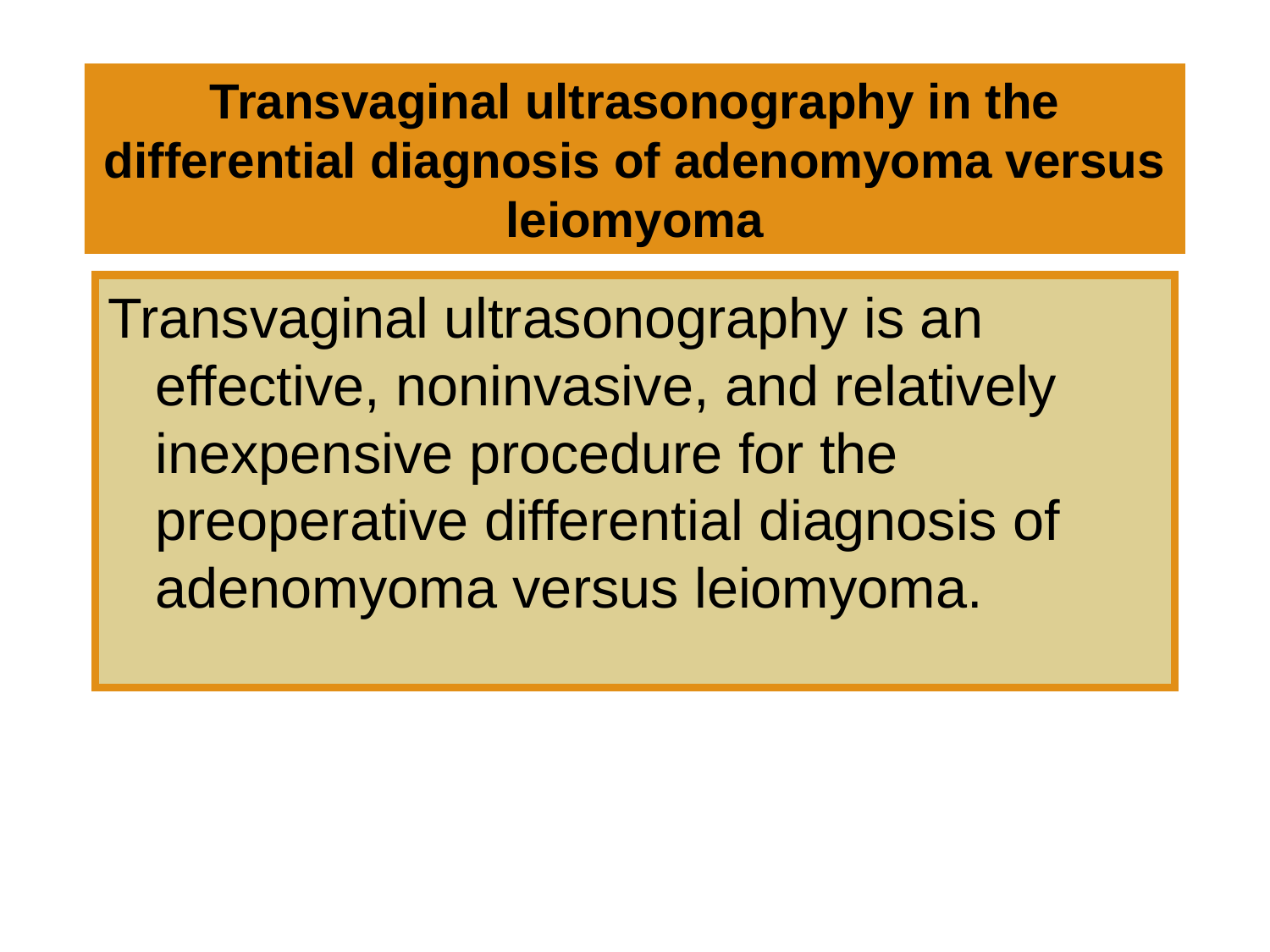

# Transvaginal ultrasonography in the differential diagnosis of adenomyoma versus leiomyoma
Transvaginal ultrasonography is an effective, noninvasive, and relatively inexpensive procedure for the preoperative differential diagnosis of adenomyoma versus leiomyoma.